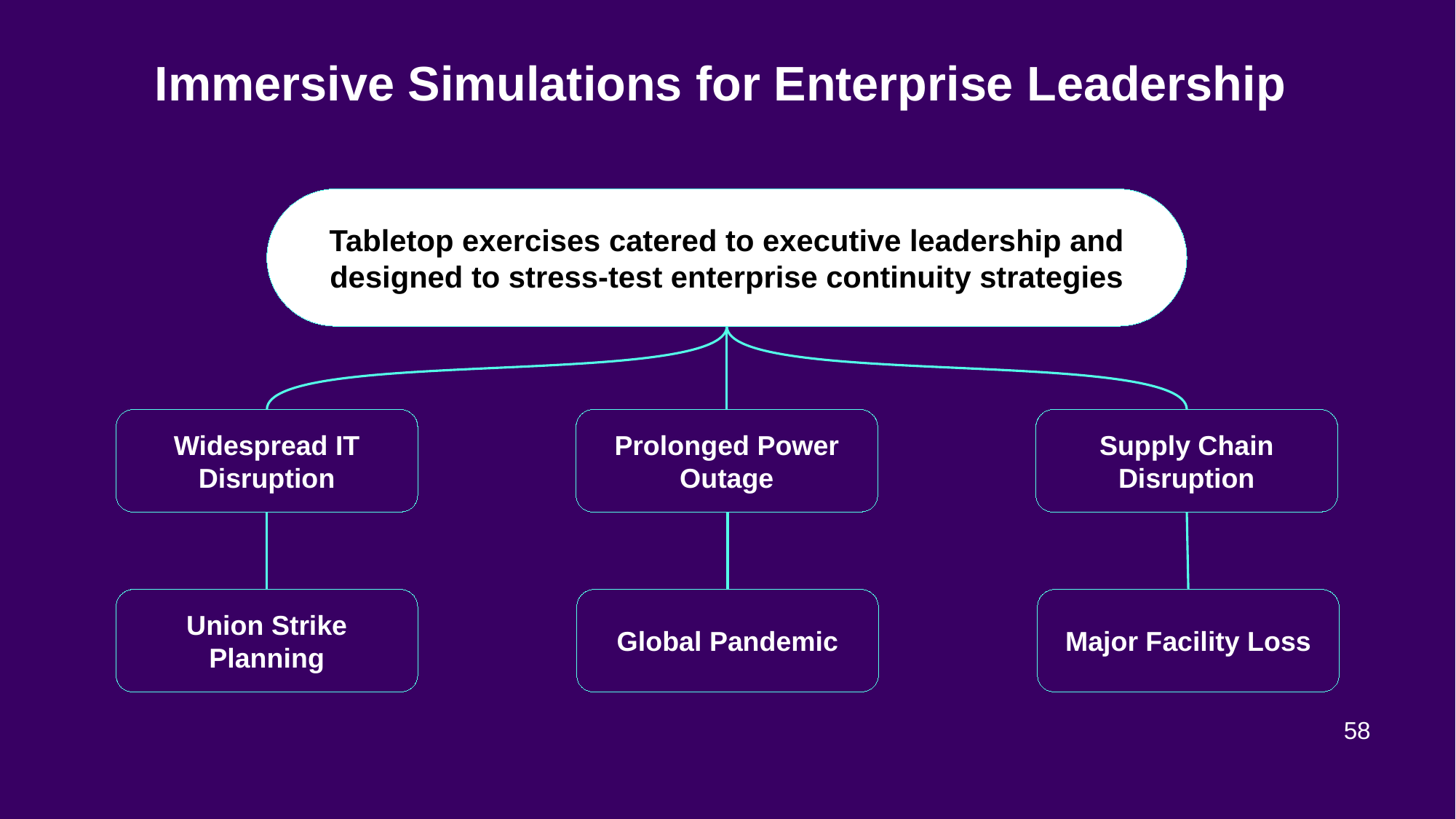

# Immersive Simulations for Enterprise Leadership
Tabletop exercises catered to executive leadership and designed to stress-test enterprise continuity strategies
Widespread IT Disruption
Supply Chain Disruption
Prolonged Power Outage
Major Facility Loss
Union Strike Planning
Global Pandemic
58